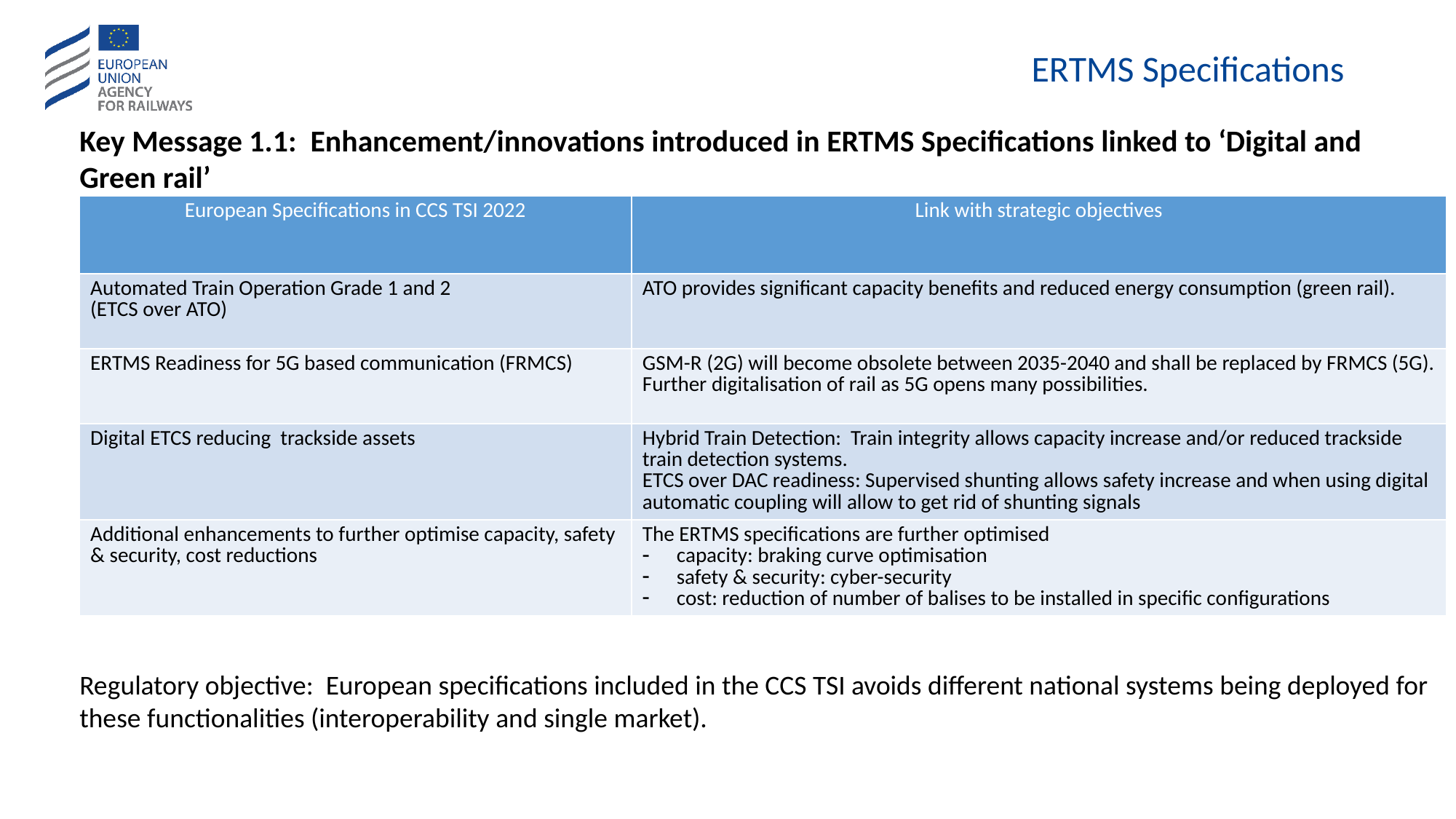

# ERTMS Specifications
Key Message 1.1:  Enhancement/innovations introduced in ERTMS Specifications linked to ‘Digital and Green rail’

Regulatory objective:  European specifications included in the CCS TSI avoids different national systems being deployed for these functionalities (interoperability and single market).

| European Specifications in CCS TSI 2022 | Link with strategic objectives |
| --- | --- |
| Automated Train Operation Grade 1 and 2 (ETCS over ATO) | ATO provides significant capacity benefits and reduced energy consumption (green rail). |
| ERTMS Readiness for 5G based communication (FRMCS) | GSM-R (2G) will become obsolete between 2035-2040 and shall be replaced by FRMCS (5G). Further digitalisation of rail as 5G opens many possibilities. |
| Digital ETCS reducing trackside assets | Hybrid Train Detection: Train integrity allows capacity increase and/or reduced trackside train detection systems. ETCS over DAC readiness: Supervised shunting allows safety increase and when using digital automatic coupling will allow to get rid of shunting signals |
| Additional enhancements to further optimise capacity, safety & security, cost reductions | The ERTMS specifications are further optimised capacity: braking curve optimisation safety & security: cyber-security cost: reduction of number of balises to be installed in specific configurations |